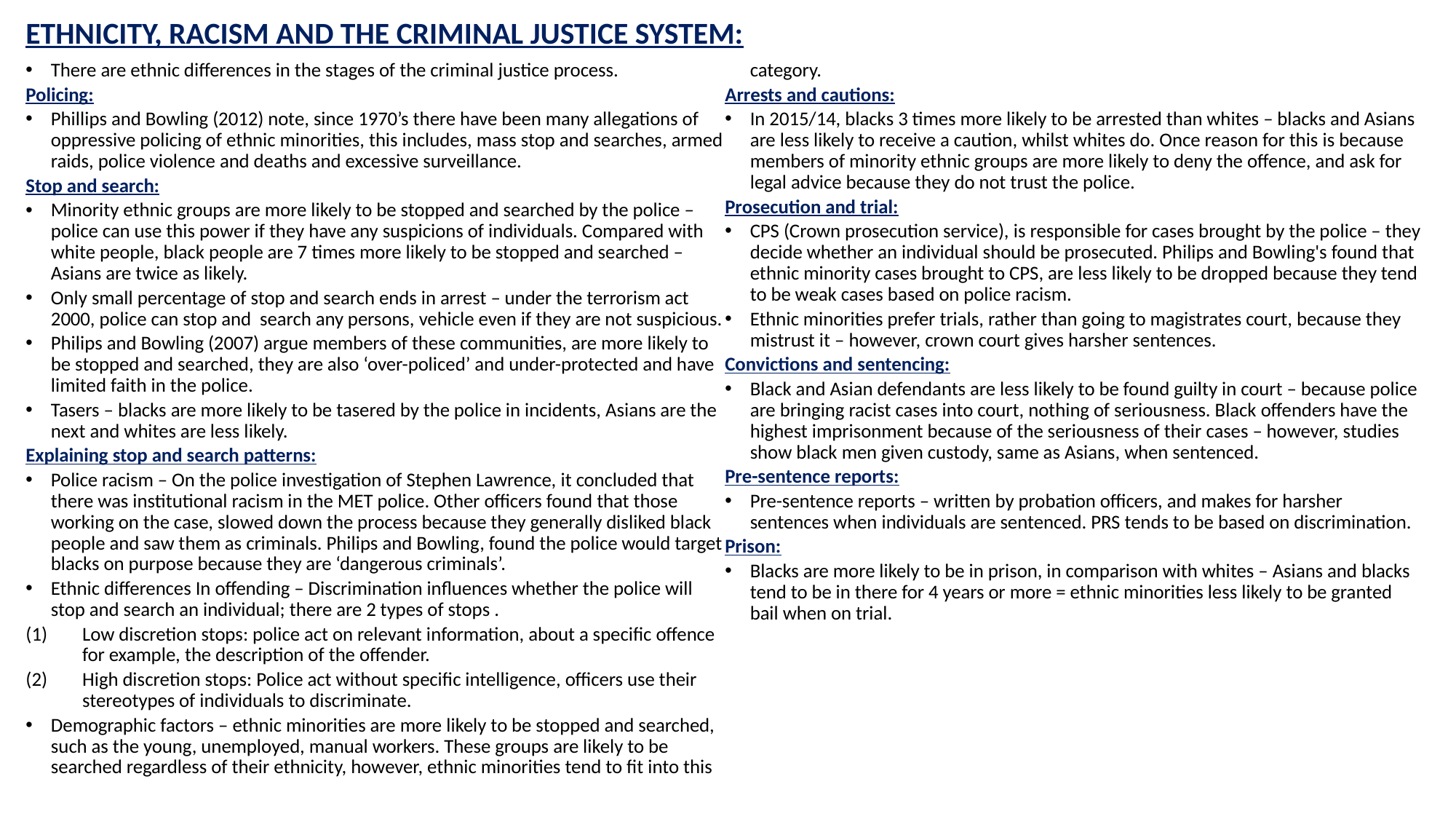

# ETHNICITY, RACISM AND THE CRIMINAL JUSTICE SYSTEM:
There are ethnic differences in the stages of the criminal justice process.
Policing:
Phillips and Bowling (2012) note, since 1970’s there have been many allegations of oppressive policing of ethnic minorities, this includes, mass stop and searches, armed raids, police violence and deaths and excessive surveillance.
Stop and search:
Minority ethnic groups are more likely to be stopped and searched by the police – police can use this power if they have any suspicions of individuals. Compared with white people, black people are 7 times more likely to be stopped and searched – Asians are twice as likely.
Only small percentage of stop and search ends in arrest – under the terrorism act 2000, police can stop and  search any persons, vehicle even if they are not suspicious.
Philips and Bowling (2007) argue members of these communities, are more likely to be stopped and searched, they are also ‘over-policed’ and under-protected and have limited faith in the police.
Tasers – blacks are more likely to be tasered by the police in incidents, Asians are the next and whites are less likely.
Explaining stop and search patterns:
Police racism – On the police investigation of Stephen Lawrence, it concluded that there was institutional racism in the MET police. Other officers found that those working on the case, slowed down the process because they generally disliked black people and saw them as criminals. Philips and Bowling, found the police would target blacks on purpose because they are ‘dangerous criminals’.
Ethnic differences In offending – Discrimination influences whether the police will stop and search an individual; there are 2 types of stops .
Low discretion stops: police act on relevant information, about a specific offence for example, the description of the offender.
High discretion stops: Police act without specific intelligence, officers use their stereotypes of individuals to discriminate.
Demographic factors – ethnic minorities are more likely to be stopped and searched, such as the young, unemployed, manual workers. These groups are likely to be searched regardless of their ethnicity, however, ethnic minorities tend to fit into this category.
Arrests and cautions:
In 2015/14, blacks 3 times more likely to be arrested than whites – blacks and Asians are less likely to receive a caution, whilst whites do. Once reason for this is because members of minority ethnic groups are more likely to deny the offence, and ask for legal advice because they do not trust the police.
Prosecution and trial:
CPS (Crown prosecution service), is responsible for cases brought by the police – they decide whether an individual should be prosecuted. Philips and Bowling's found that ethnic minority cases brought to CPS, are less likely to be dropped because they tend to be weak cases based on police racism.
Ethnic minorities prefer trials, rather than going to magistrates court, because they mistrust it – however, crown court gives harsher sentences.
Convictions and sentencing:
Black and Asian defendants are less likely to be found guilty in court – because police are bringing racist cases into court, nothing of seriousness. Black offenders have the highest imprisonment because of the seriousness of their cases – however, studies show black men given custody, same as Asians, when sentenced.
Pre-sentence reports:
Pre-sentence reports – written by probation officers, and makes for harsher sentences when individuals are sentenced. PRS tends to be based on discrimination.
Prison:
Blacks are more likely to be in prison, in comparison with whites – Asians and blacks tend to be in there for 4 years or more = ethnic minorities less likely to be granted bail when on trial.